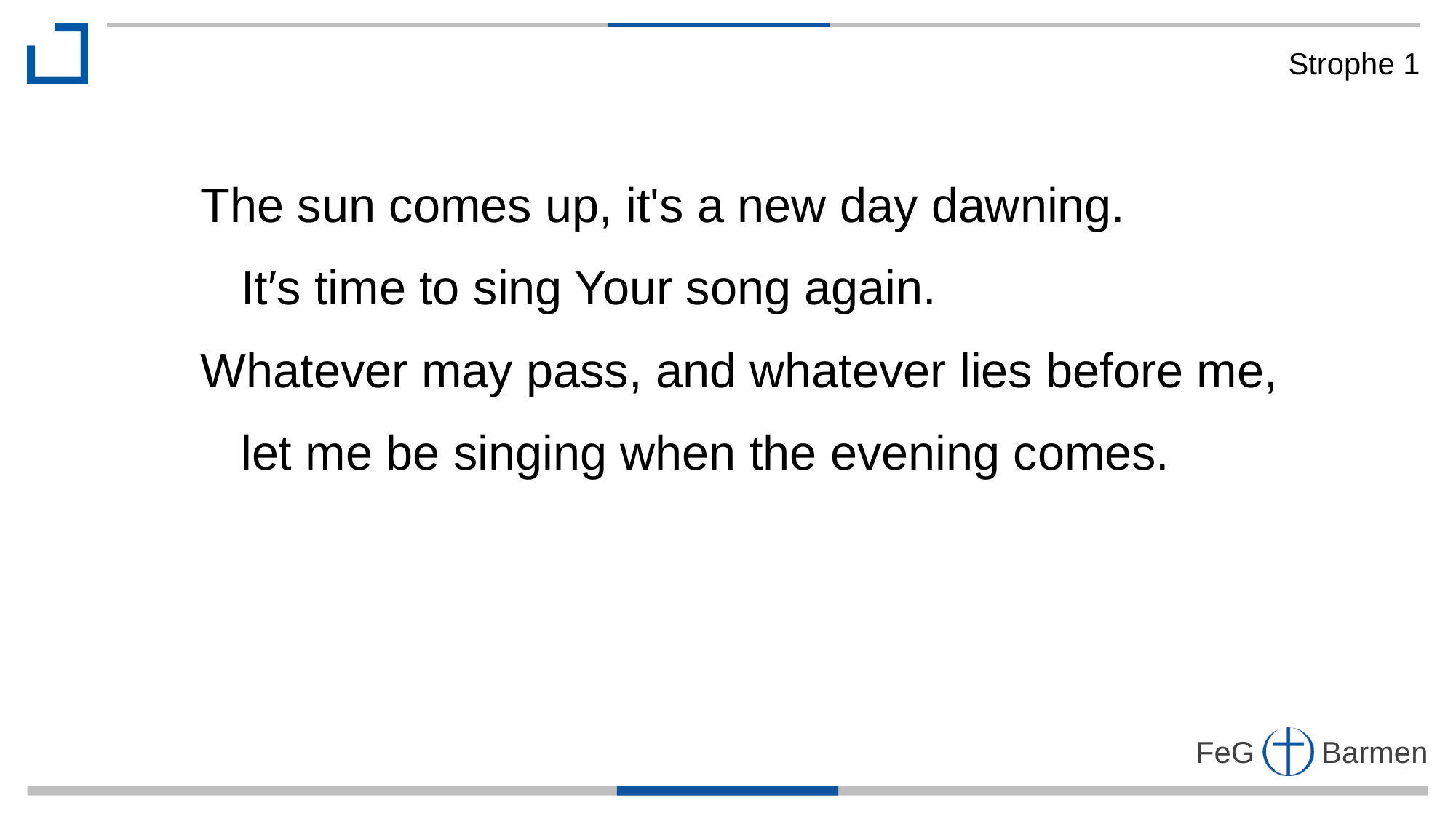

Strophe 1
The sun comes up, it's a new day dawning.
   It′s time to sing Your song again.
Whatever may pass, and whatever lies before me,
   let me be singing when the evening comes.